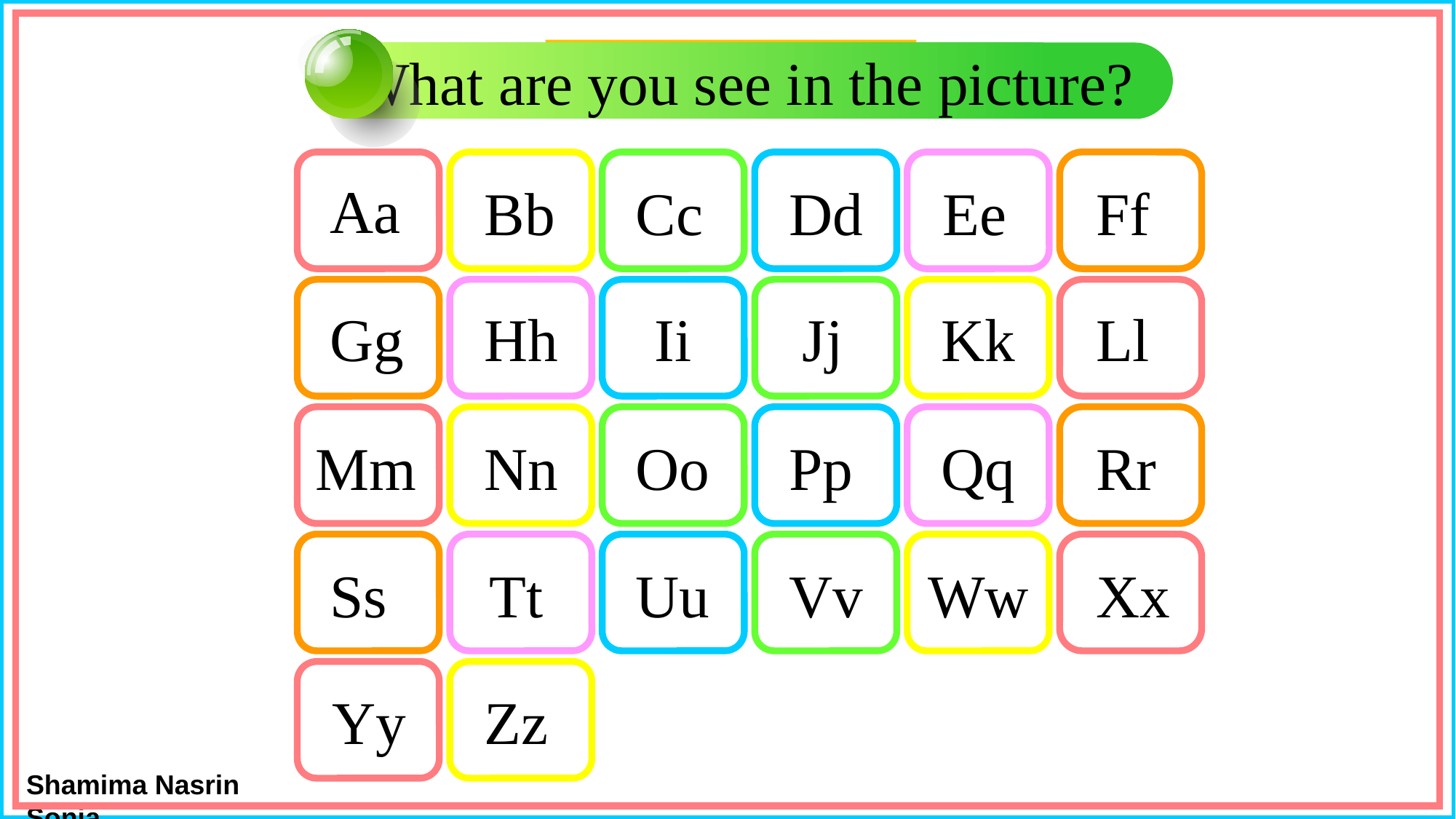

Alphabet chart
 What are you see in the picture?

Aa
Bb
Cc
Dd
Ee
Ff

Gg
Hh
Ii
Jj
Kk
Ll

Mm
Nn
Oo
Pp
Qq
Rr

Ss
Tt
Uu
Vv
Ww
Xx

Yy
Zz